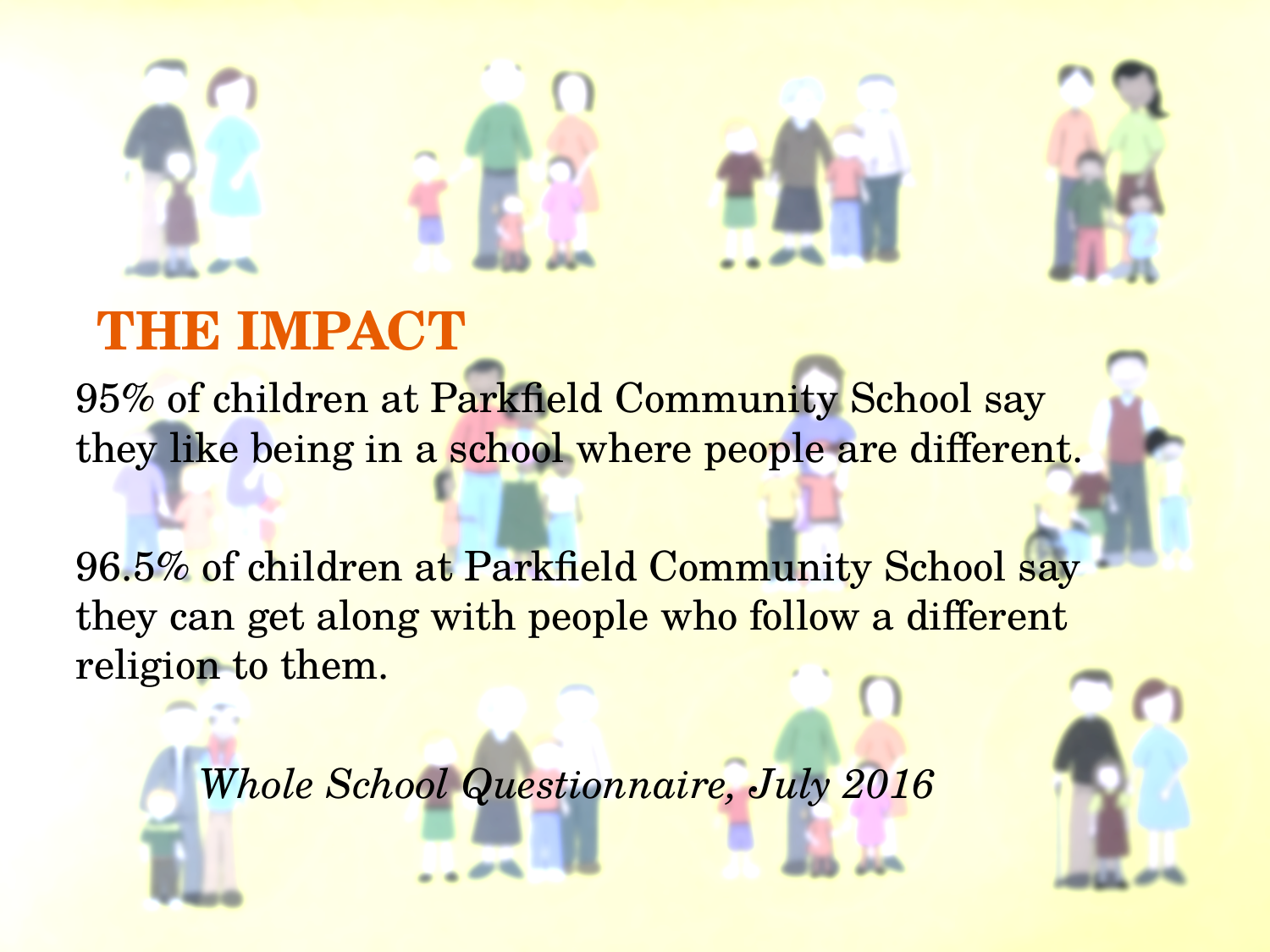

# The impact

95% of children at Parkfield Community School say they like being in a school where people are different.

96.5% of children at Parkfield Community School say they can get along with people who follow a different religion to them.

		Whole School Questionnaire, July 2016